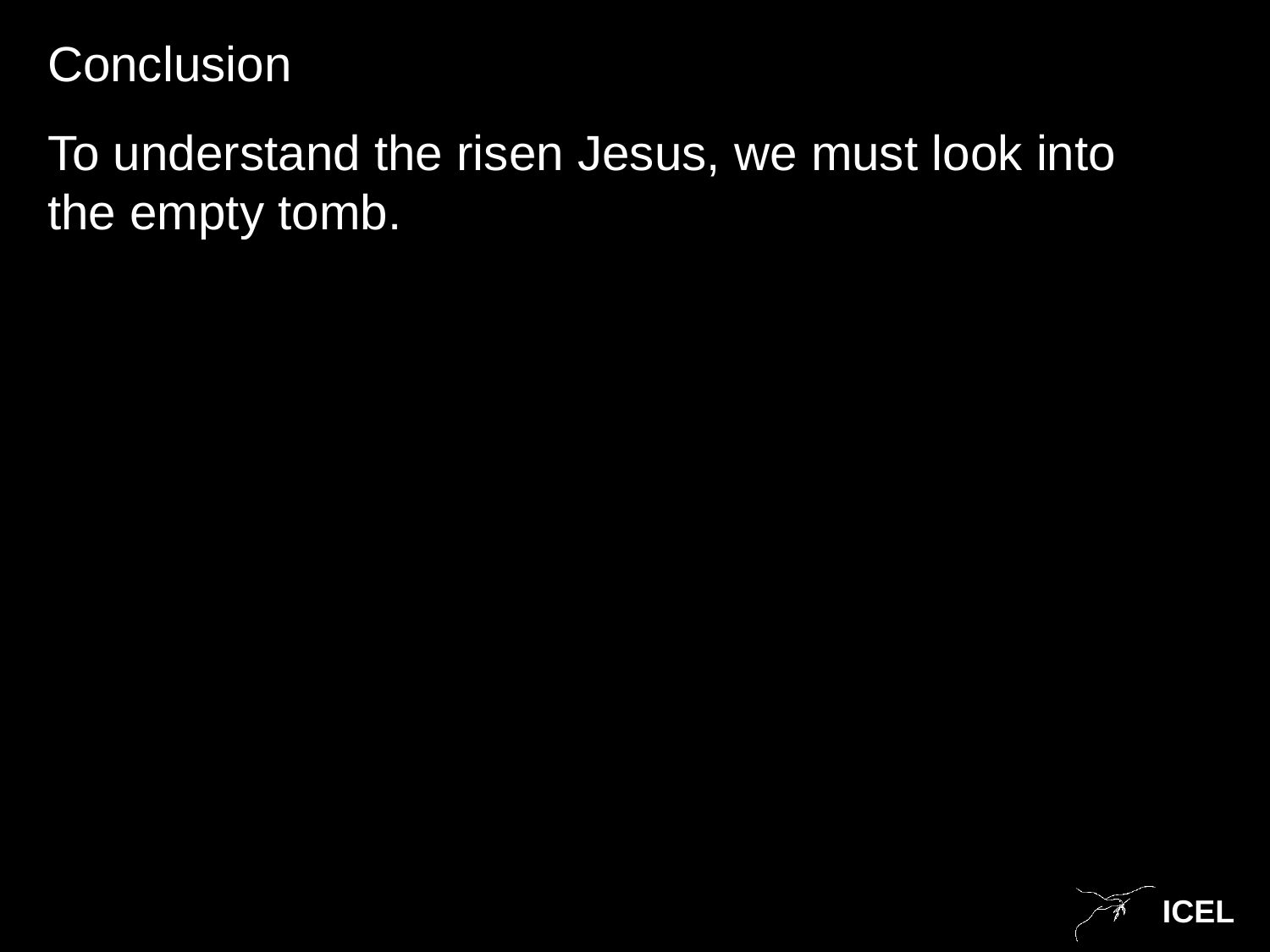

Conclusion

To understand the risen Jesus, we must look into the empty tomb.